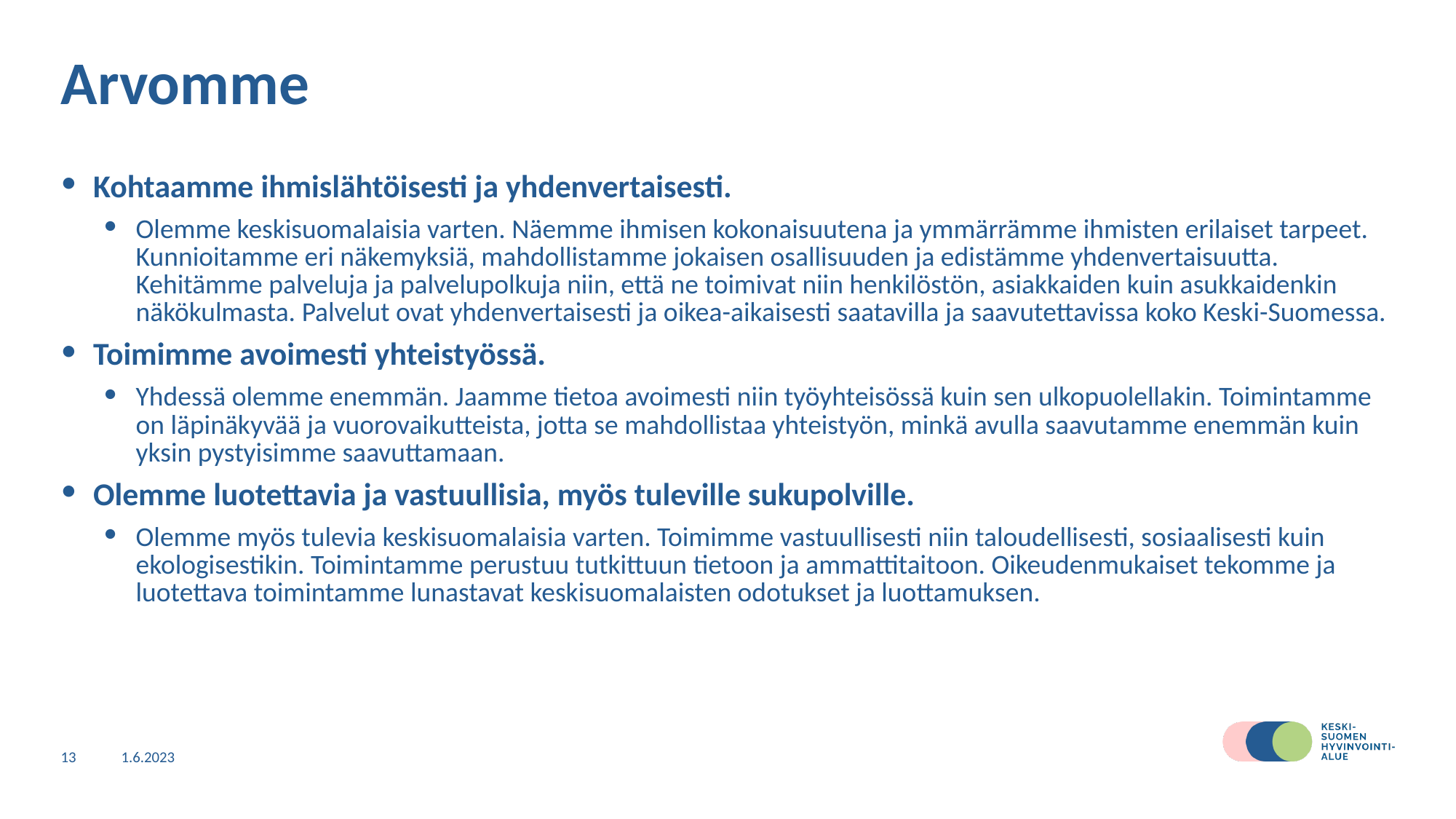

# Arvomme
Kohtaamme ihmislähtöisesti ja yhdenvertaisesti.
Olemme keskisuomalaisia varten. Näemme ihmisen kokonaisuutena ja ymmärrämme ihmisten erilaiset tarpeet. Kunnioitamme eri näkemyksiä, mahdollistamme jokaisen osallisuuden ja edistämme yhdenvertaisuutta. Kehitämme palveluja ja palvelupolkuja niin, että ne toimivat niin henkilöstön, asiakkaiden kuin asukkaidenkin näkökulmasta. Palvelut ovat yhdenvertaisesti ja oikea-aikaisesti saatavilla ja saavutettavissa koko Keski-Suomessa.
Toimimme avoimesti yhteistyössä.
Yhdessä olemme enemmän. Jaamme tietoa avoimesti niin työyhteisössä kuin sen ulkopuolellakin. Toimintamme on läpinäkyvää ja vuorovaikutteista, jotta se mahdollistaa yhteistyön, minkä avulla saavutamme enemmän kuin yksin pystyisimme saavuttamaan.
Olemme luotettavia ja vastuullisia, myös tuleville sukupolville.
Olemme myös tulevia keskisuomalaisia varten. Toimimme vastuullisesti niin taloudellisesti, sosiaalisesti kuin ekologisestikin. Toimintamme perustuu tutkittuun tietoon ja ammattitaitoon. Oikeudenmukaiset tekomme ja luotettava toimintamme lunastavat keskisuomalaisten odotukset ja luottamuksen.
13
1.6.2023